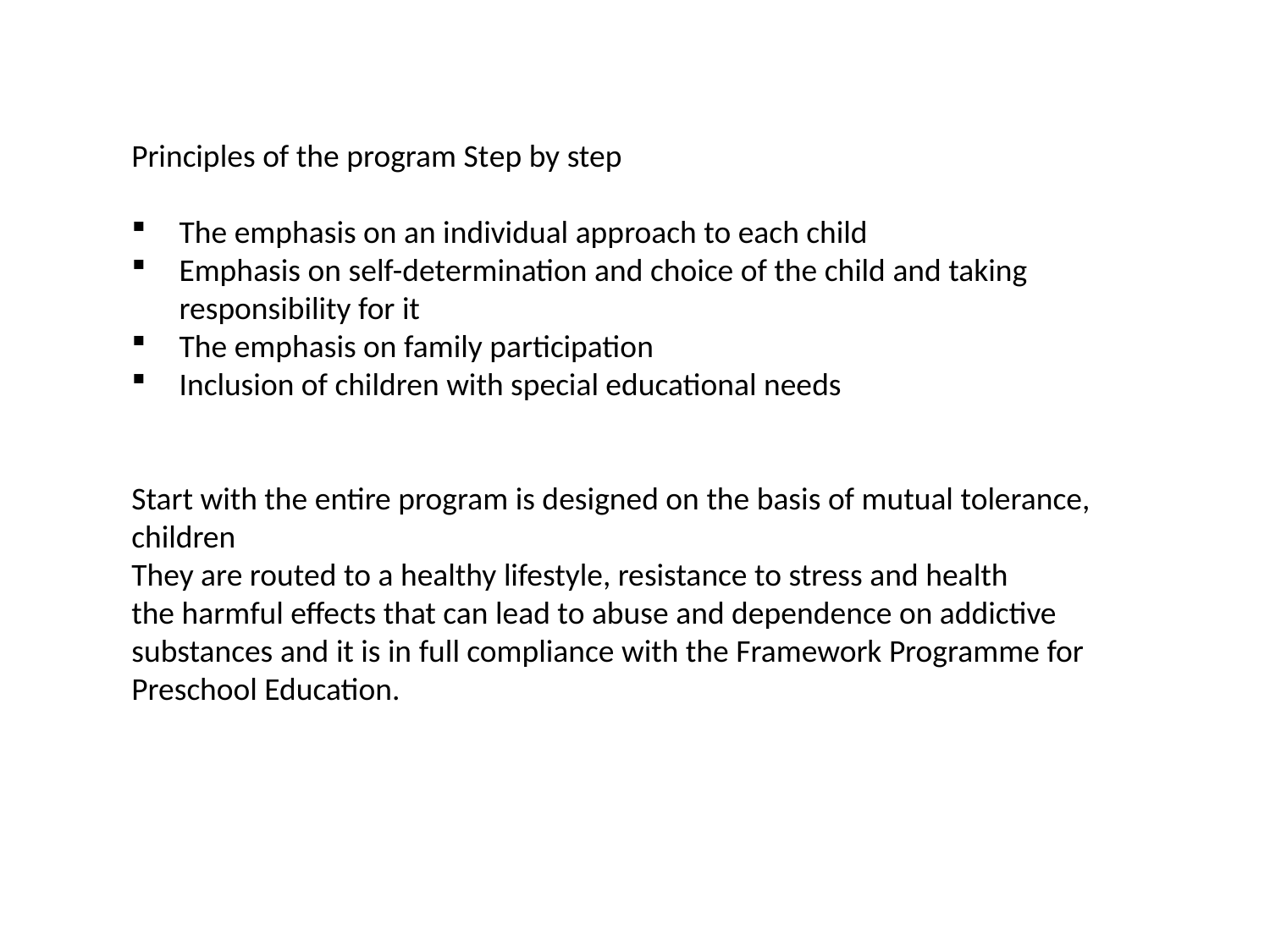

Principles of the program Step by step

The emphasis on an individual approach to each child
Emphasis on self-determination and choice of the child and taking responsibility for it
The emphasis on family participation
Inclusion of children with special educational needs

Start with the entire program is designed on the basis of mutual tolerance, children
They are routed to a healthy lifestyle, resistance to stress and health
the harmful effects that can lead to abuse and dependence on addictive substances and it is in full compliance with the Framework Programme for Preschool Education.